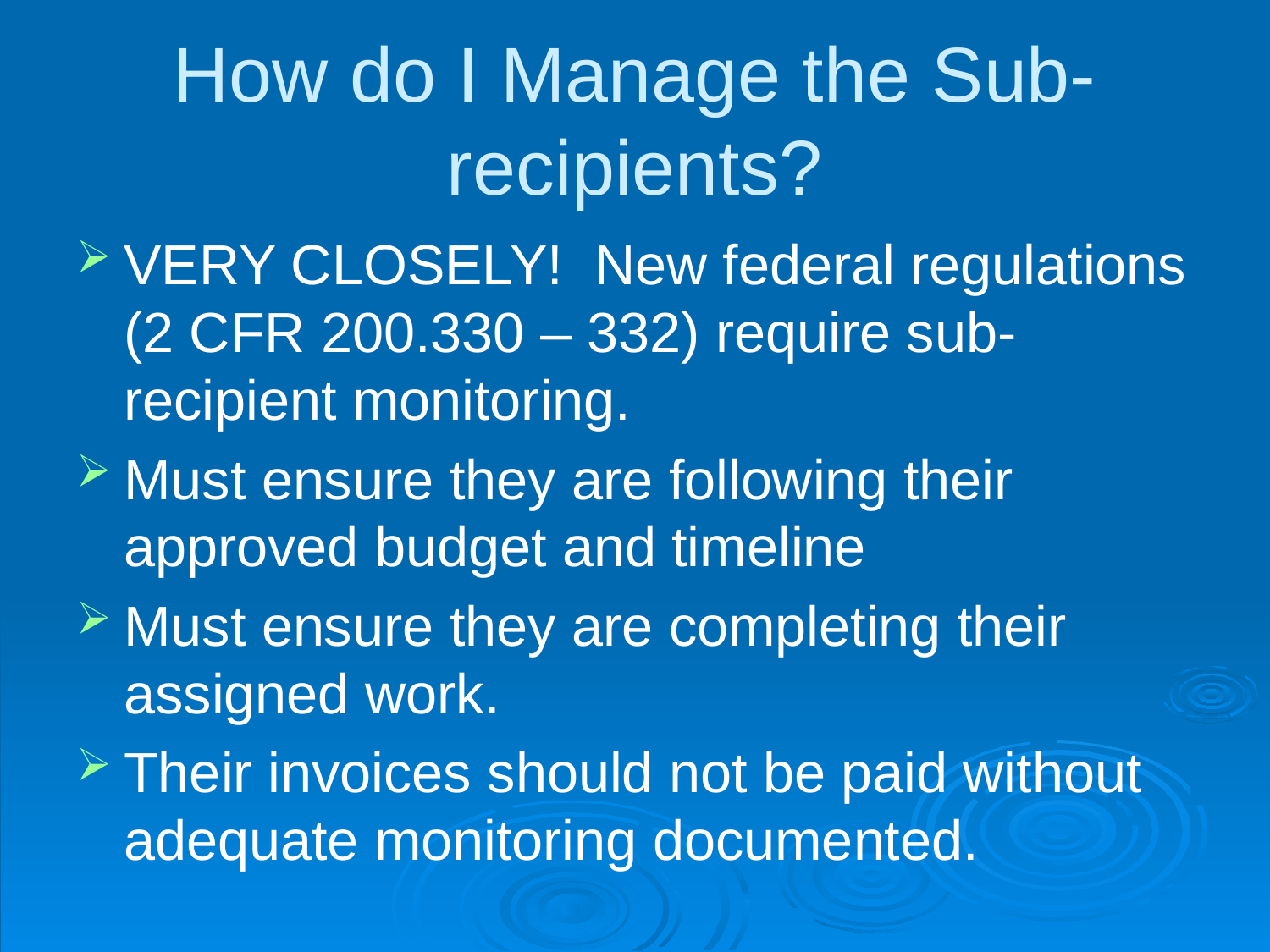

# How do I Manage the Sub-recipients?
VERY CLOSELY!  New federal regulations (2 CFR 200.330 – 332) require sub-recipient monitoring.
Must ensure they are following their approved budget and timeline
Must ensure they are completing their assigned work.
Their invoices should not be paid without adequate monitoring documented.